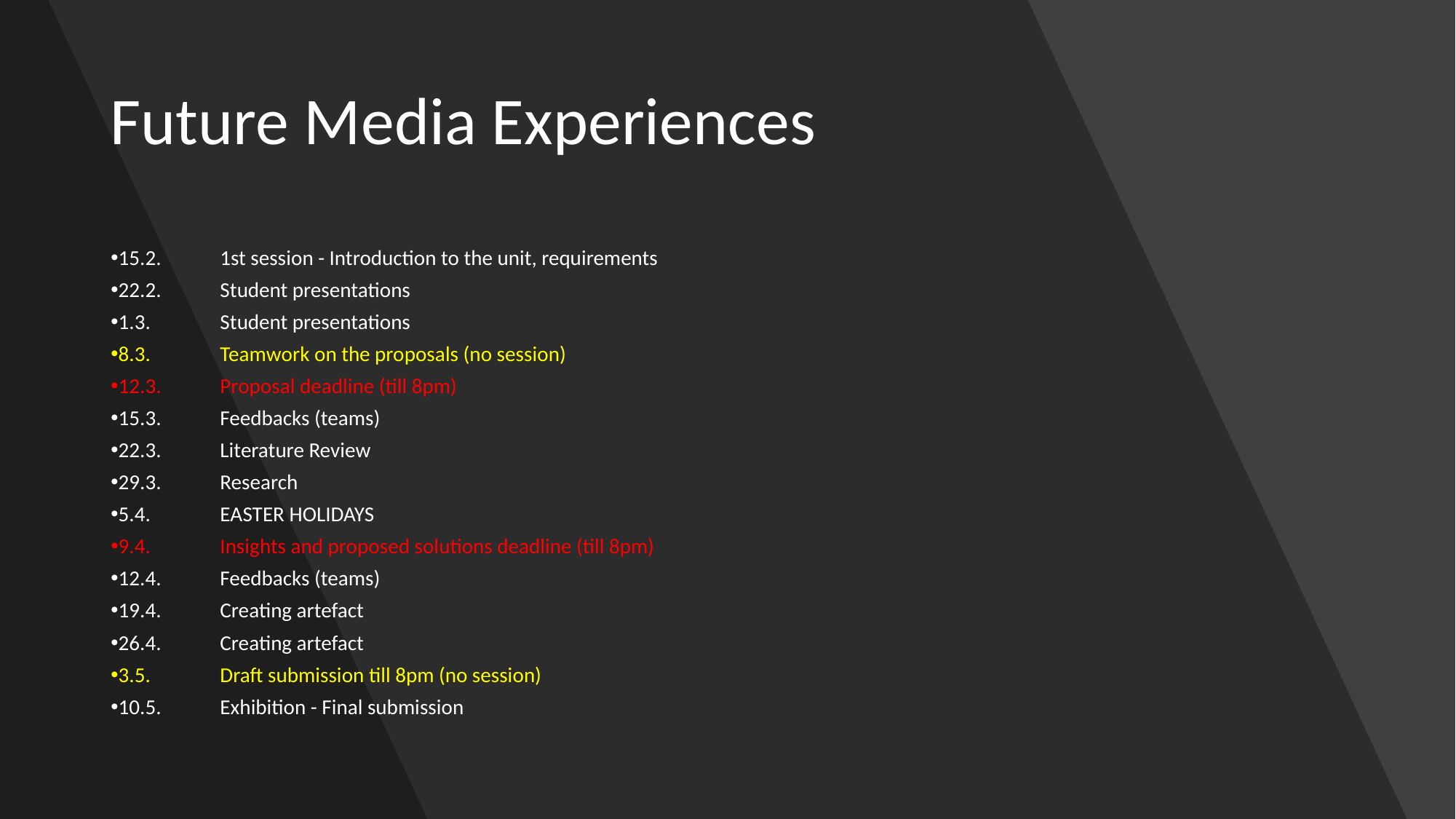

# Future Media Experiences
15.2.  	1st session - Introduction to the unit, requirements
22.2.  	Student presentations
1.3.  	Student presentations
8.3.  	Teamwork on the proposals (no session)
12.3.	Proposal deadline (till 8pm)
15.3.  	Feedbacks (teams)
22.3.  	Literature Review
29.3.  	Research
5.4.    	EASTER HOLIDAYS
9.4.	Insights and proposed solutions deadline (till 8pm)
12.4.  	Feedbacks (teams)
19.4.  	Creating artefact
26.4.	Creating artefact
3.5.  	Draft submission till 8pm (no session)
10.5.    	Exhibition - Final submission